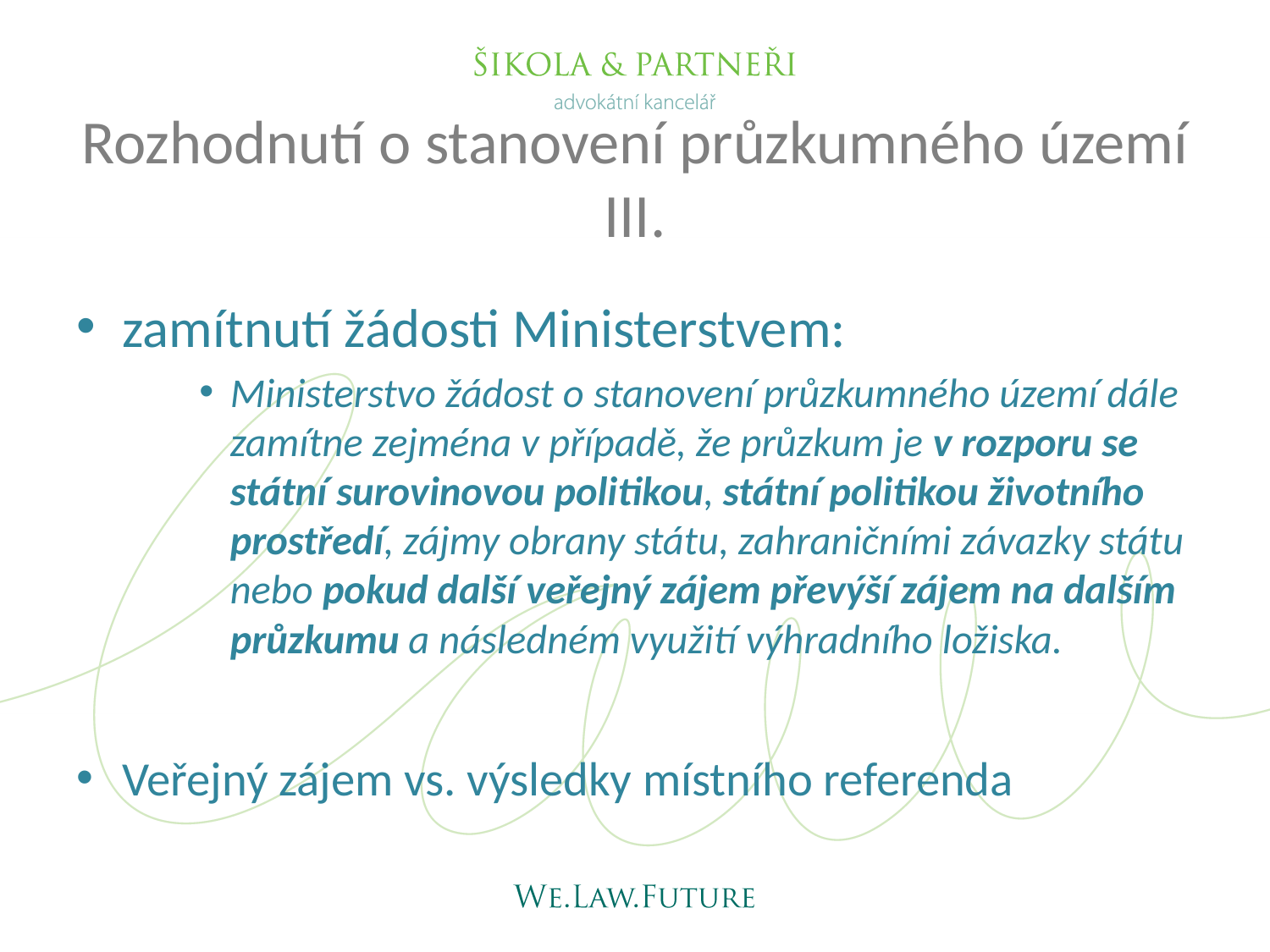

# Rozhodnutí o stanovení průzkumného území III.
zamítnutí žádosti Ministerstvem:
Ministerstvo žádost o stanovení průzkumného území dále zamítne zejména v případě, že průzkum je v rozporu se státní surovinovou politikou, státní politikou životního prostředí, zájmy obrany státu, zahraničními závazky státu nebo pokud další veřejný zájem převýší zájem na dalším průzkumu a následném využití výhradního ložiska.

Veřejný zájem vs. výsledky místního referenda